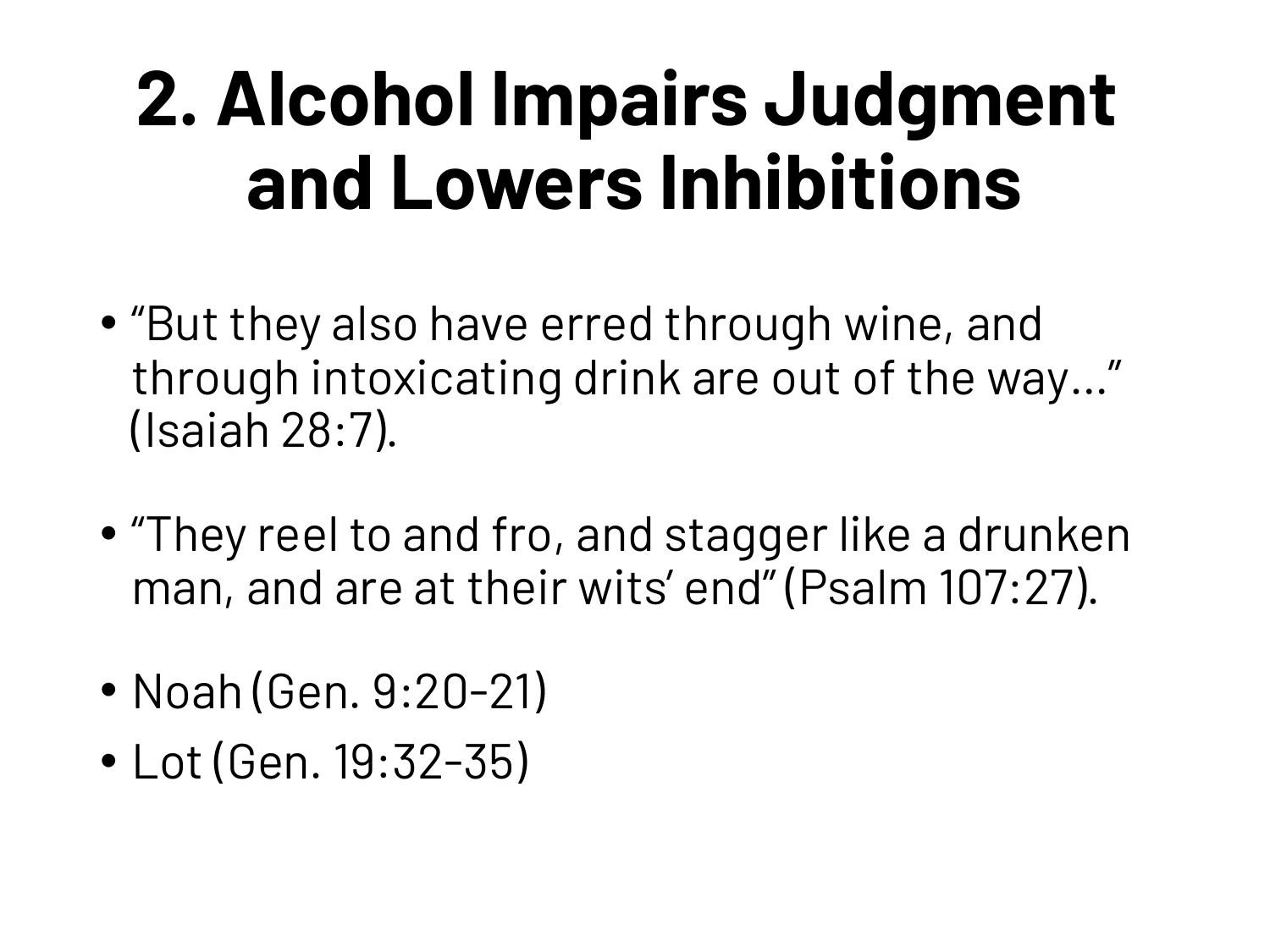

# 2. Alcohol Impairs Judgment and Lowers Inhibitions
“But they also have erred through wine, and through intoxicating drink are out of the way…” (Isaiah 28:7).

“They reel to and fro, and stagger like a drunken man, and are at their wits’ end” (Psalm 107:27).

Noah (Gen. 9:20-21)
Lot (Gen. 19:32-35)